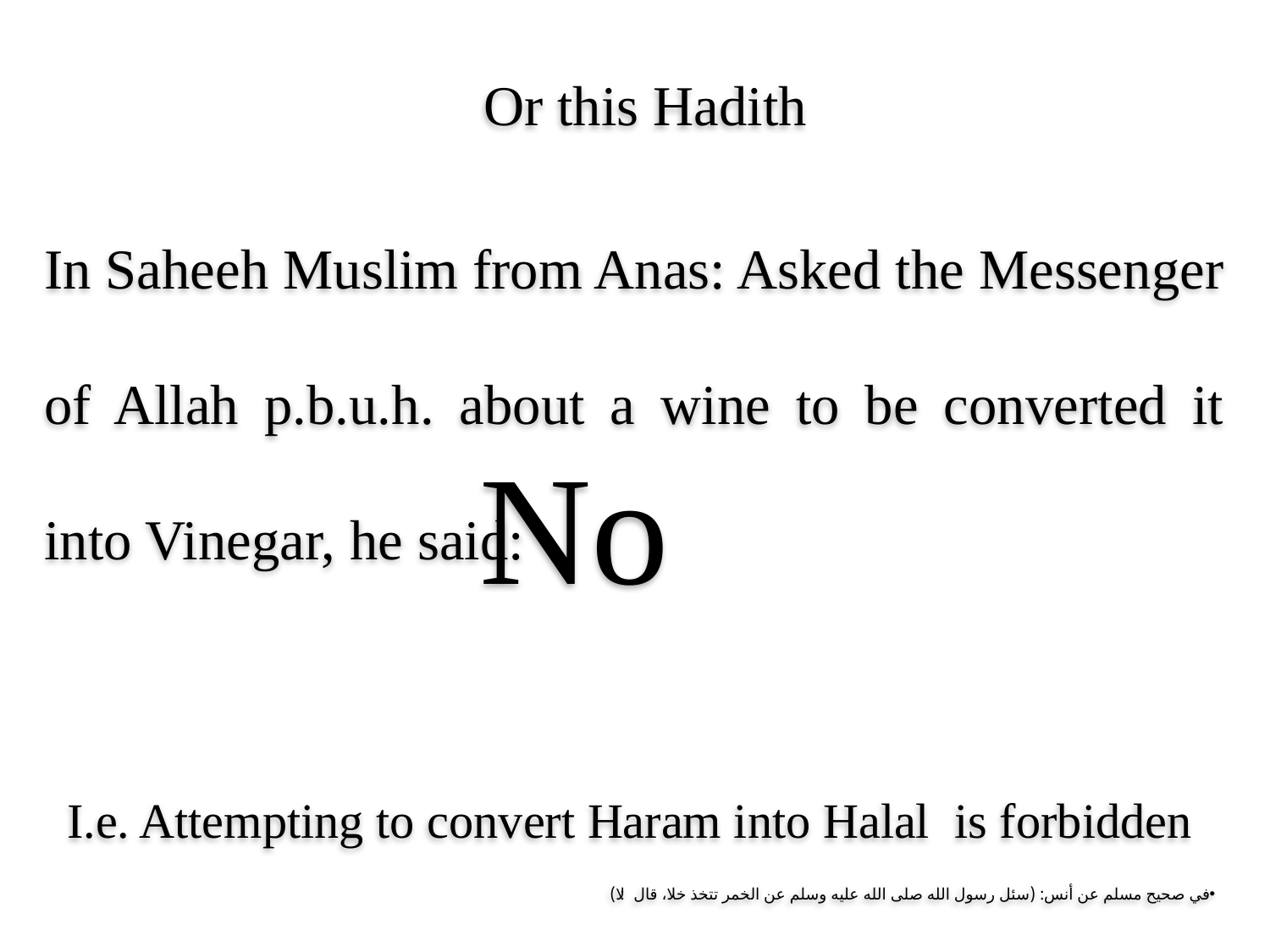

Or this Hadith
In Saheeh Muslim from Anas: Asked the Messenger of Allah p.b.u.h. about a wine to be converted it into Vinegar, he said:
No
I.e. Attempting to convert Haram into Halal  is forbidden
في صحيح مسلم عن أنس: (سئل رسول الله صلى الله عليه وسلم عن الخمر تتخذ خلا، قال: لا)